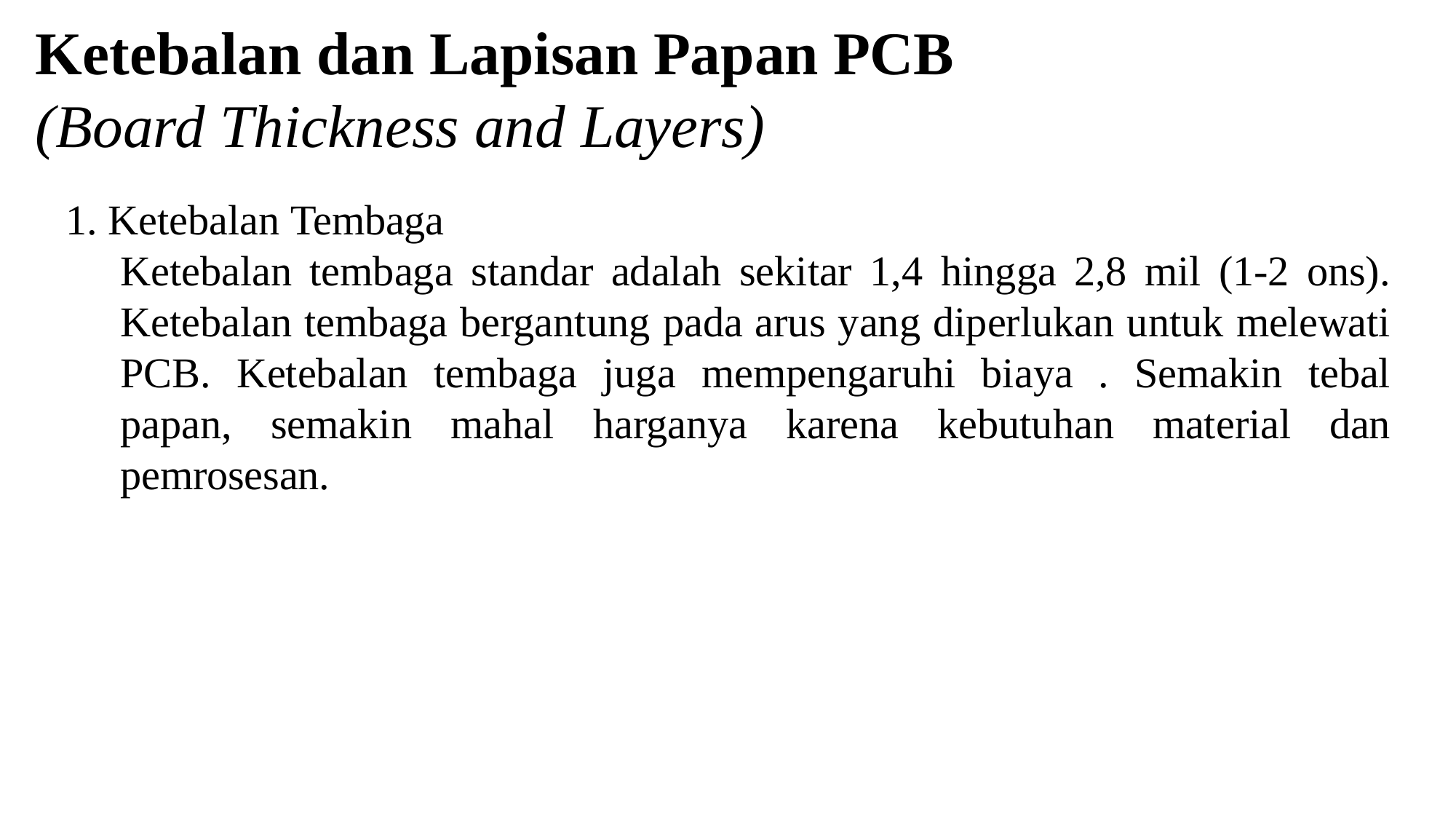

# Ketebalan dan Lapisan Papan PCB
(Board Thickness and Layers)
1. Ketebalan Tembaga
Ketebalan tembaga standar adalah sekitar 1,4 hingga 2,8 mil (1-2 ons). Ketebalan tembaga bergantung pada arus yang diperlukan untuk melewati PCB.  Ketebalan  tembaga  juga  mempengaruhi  biaya  .  Semakin  tebal papan,  semakin  mahal  harganya  karena  kebutuhan  material  dan pemrosesan.